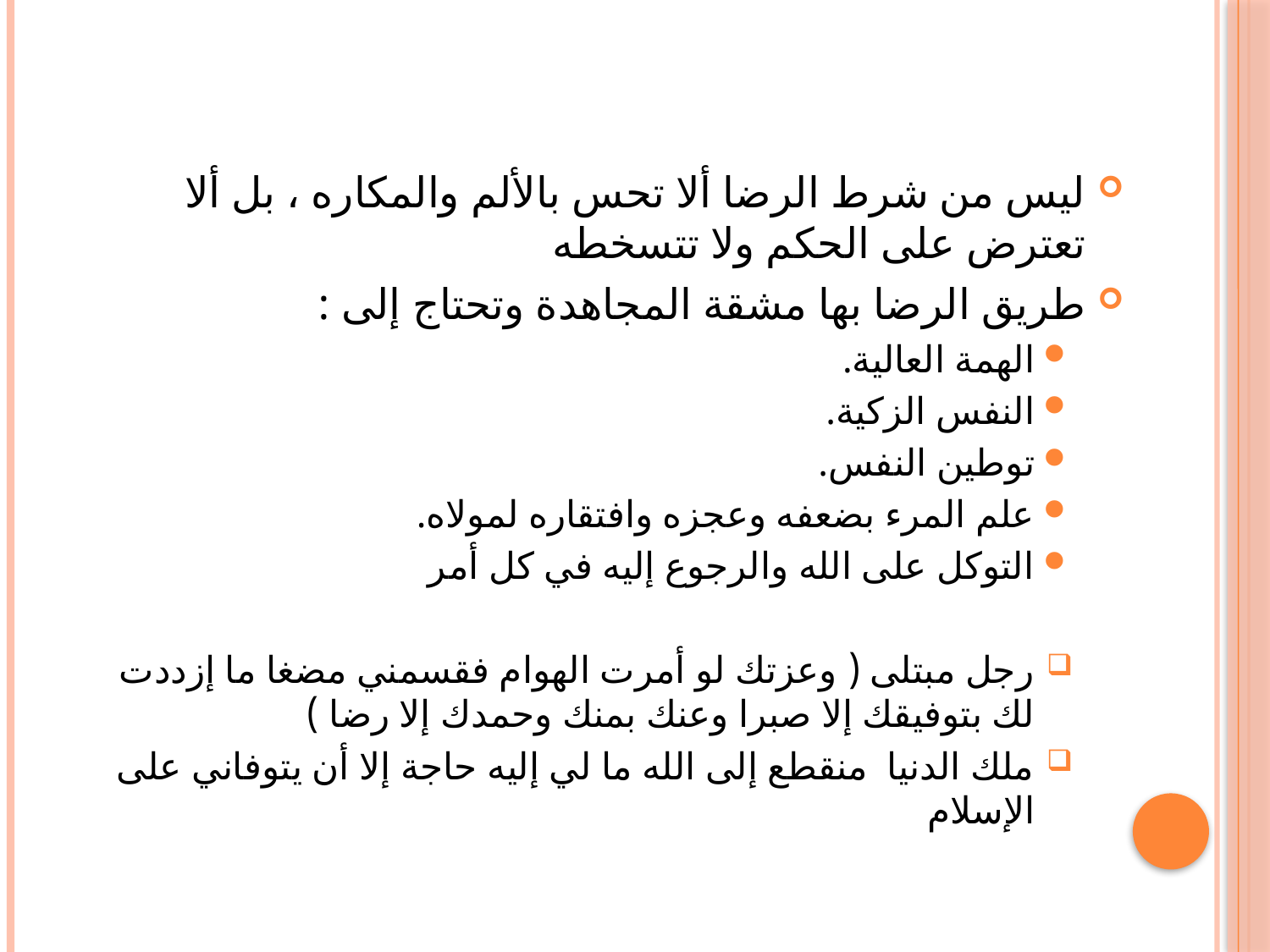

ليس من شرط الرضا ألا تحس بالألم والمكاره ، بل ألا تعترض على الحكم ولا تتسخطه
طريق الرضا بها مشقة المجاهدة وتحتاج إلى :
الهمة العالية.
النفس الزكية.
توطين النفس.
علم المرء بضعفه وعجزه وافتقاره لمولاه.
التوكل على الله والرجوع إليه في كل أمر

رجل مبتلى ( وعزتك لو أمرت الهوام فقسمني مضغا ما إزددت لك بتوفيقك إلا صبرا وعنك بمنك وحمدك إلا رضا )
ملك الدنيا  منقطع إلى الله ما لي إليه حاجة إلا أن يتوفاني على الإسلام